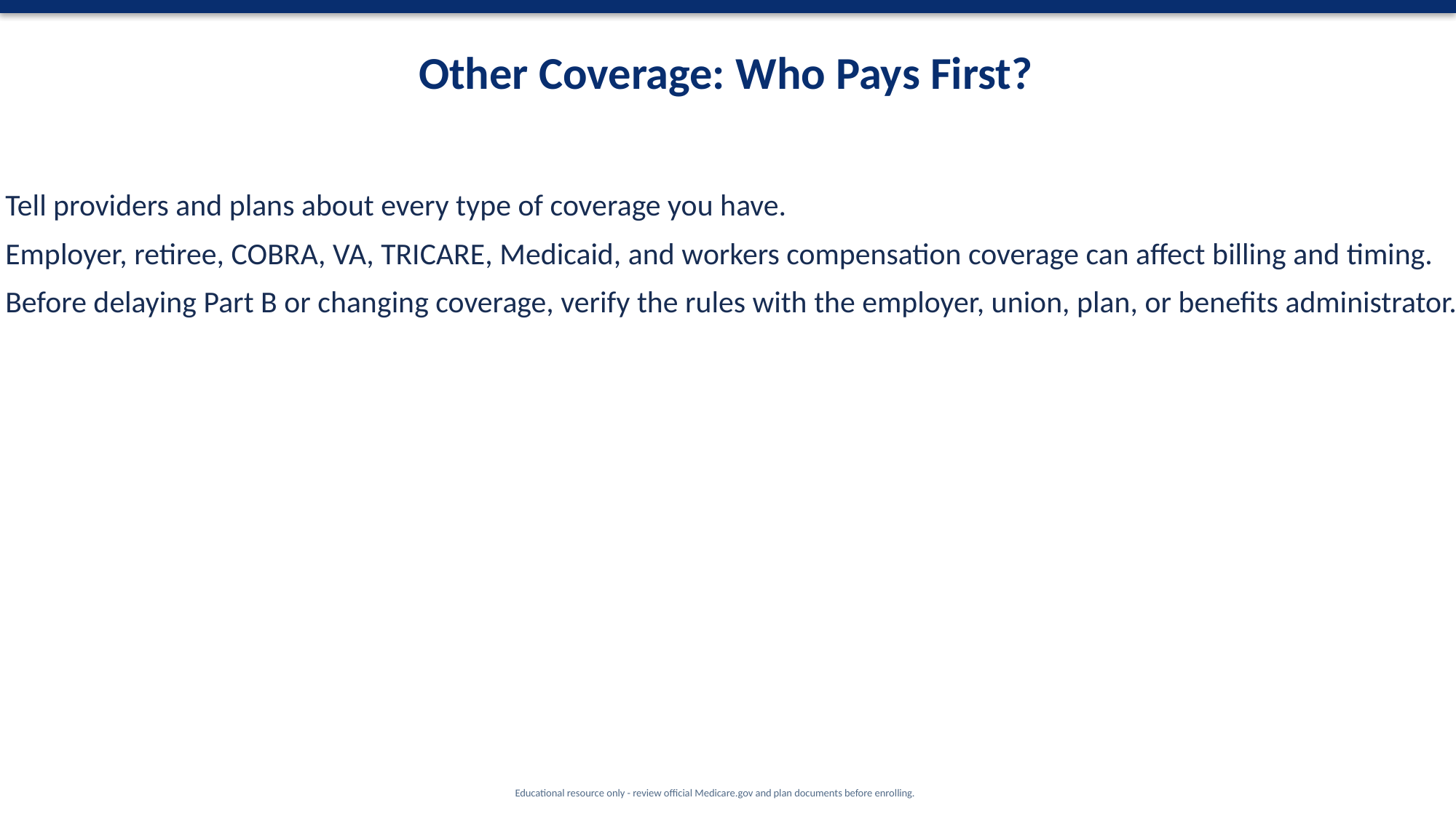

Other Coverage: Who Pays First?
Tell providers and plans about every type of coverage you have.
Employer, retiree, COBRA, VA, TRICARE, Medicaid, and workers compensation coverage can affect billing and timing.
Before delaying Part B or changing coverage, verify the rules with the employer, union, plan, or benefits administrator.
Educational resource only - review official Medicare.gov and plan documents before enrolling.